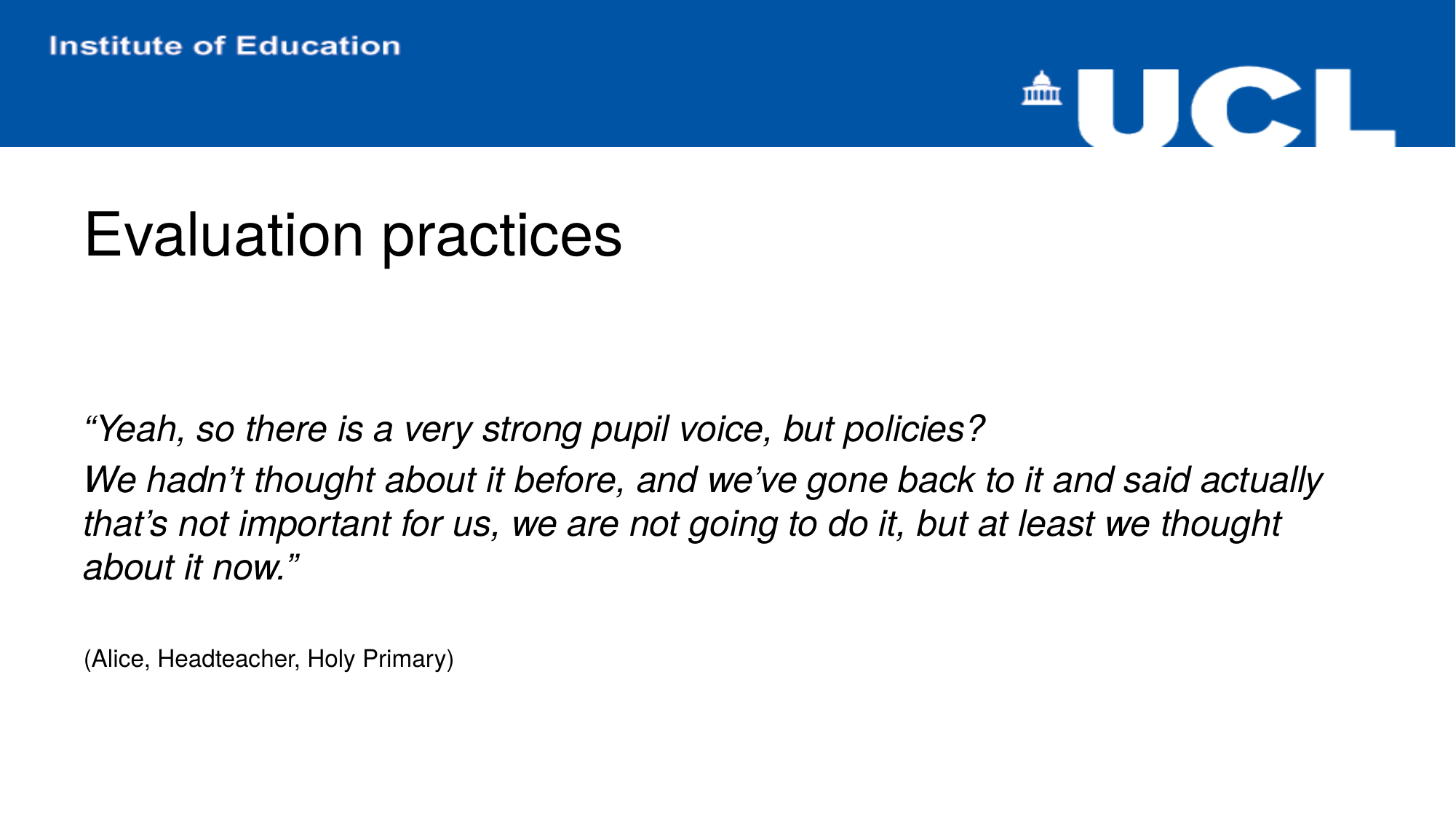

# Evaluation practices

“Yeah, so there is a very strong pupil voice, but policies?
We hadn’t thought about it before, and we’ve gone back to it and said actually that’s not important for us, we are not going to do it, but at least we thought about it now.”

(Alice, Headteacher, Holy Primary)